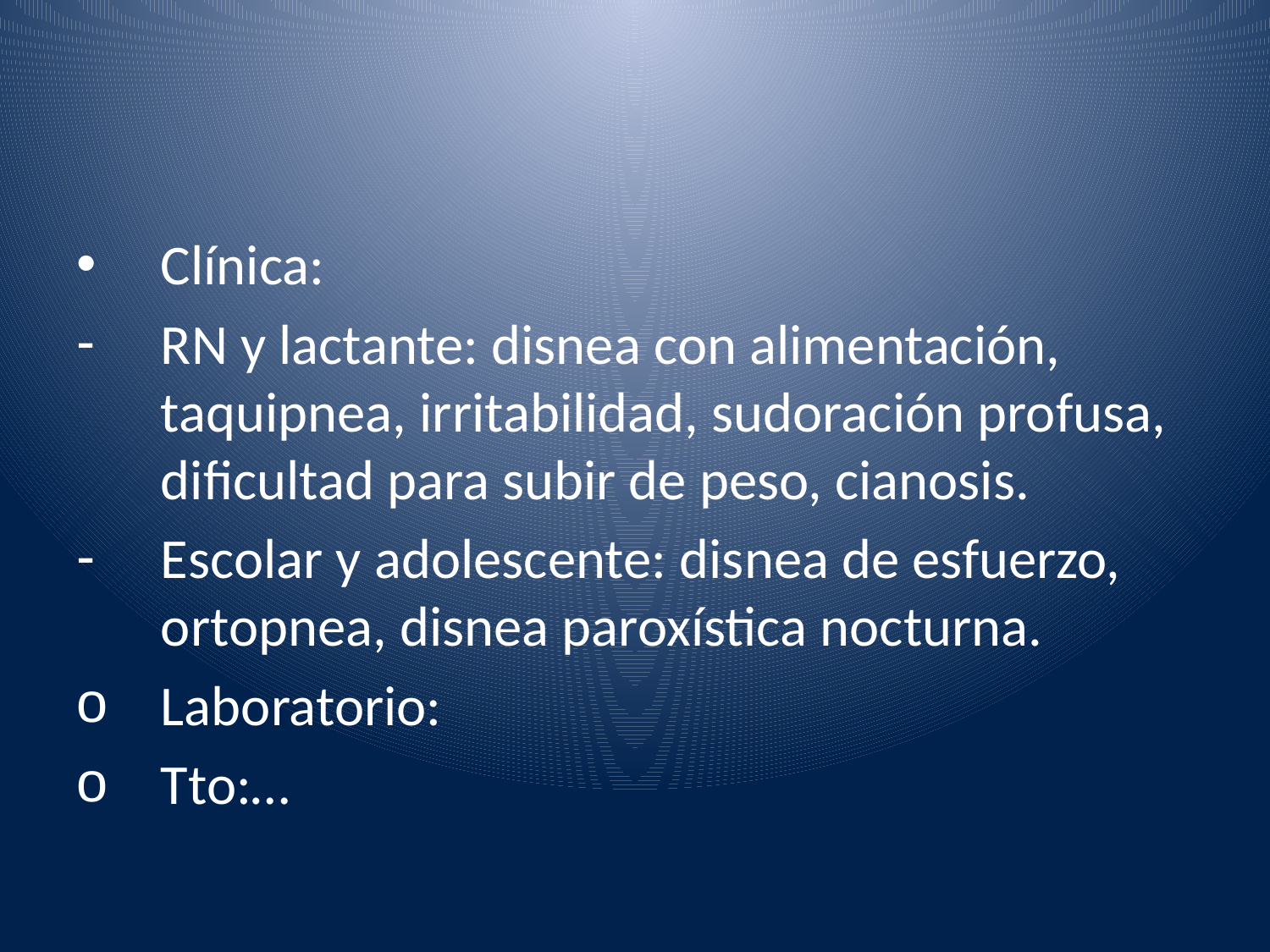

#
Clínica:
RN y lactante: disnea con alimentación, taquipnea, irritabilidad, sudoración profusa, dificultad para subir de peso, cianosis.
Escolar y adolescente: disnea de esfuerzo, ortopnea, disnea paroxística nocturna.
Laboratorio:
Tto:…